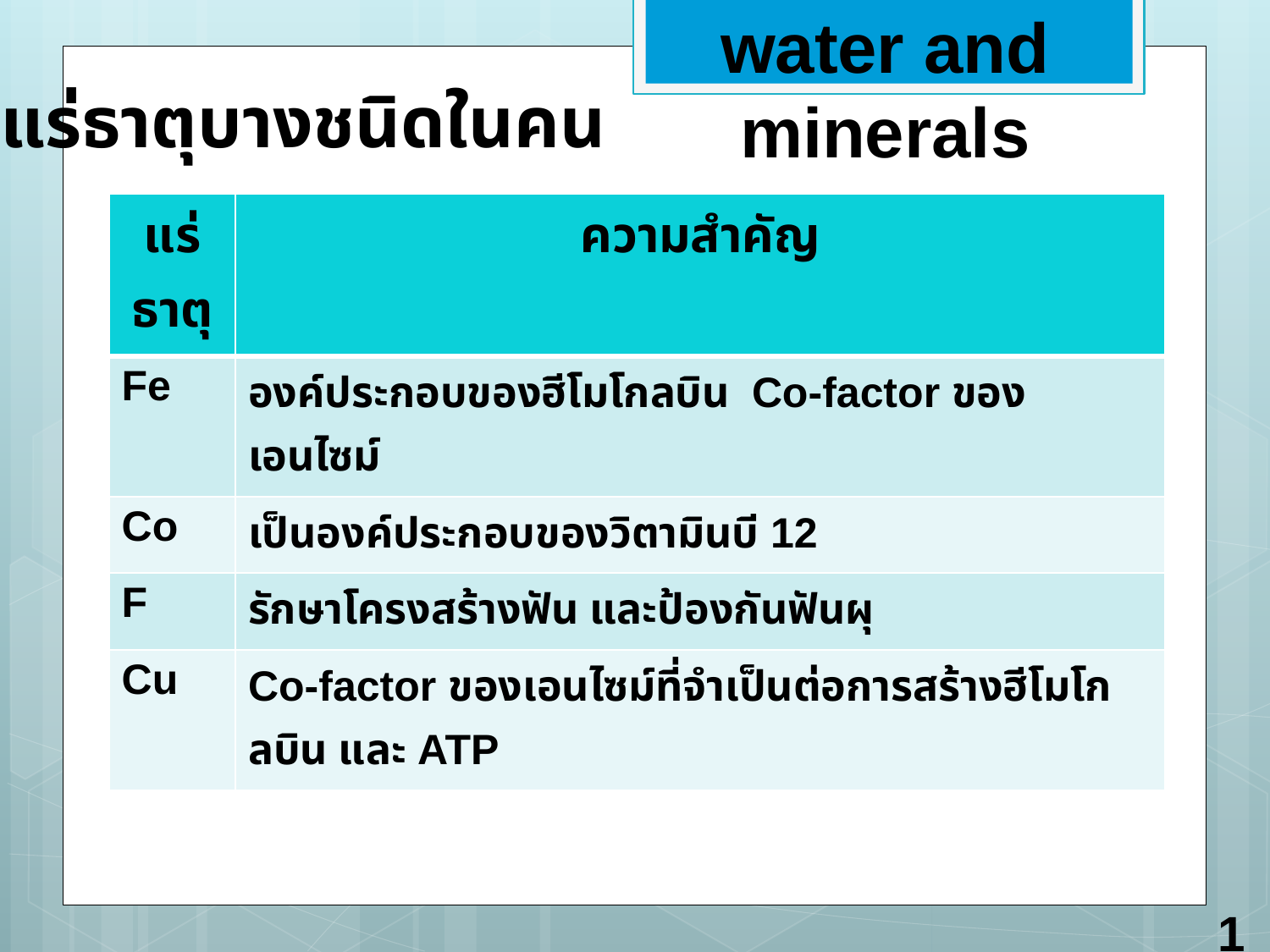

water and minerals
แร่ธาตุบางชนิดในคน
| แร่ธาตุ | ความสำคัญ |
| --- | --- |
| Fe | องค์ประกอบของฮีโมโกลบิน Co-factor ของเอนไซม์ |
| Co | เป็นองค์ประกอบของวิตามินบี 12 |
| F | รักษาโครงสร้างฟัน และป้องกันฟันผุ |
| Cu | Co-factor ของเอนไซม์ที่จำเป็นต่อการสร้างฮีโมโกลบิน และ ATP |
16